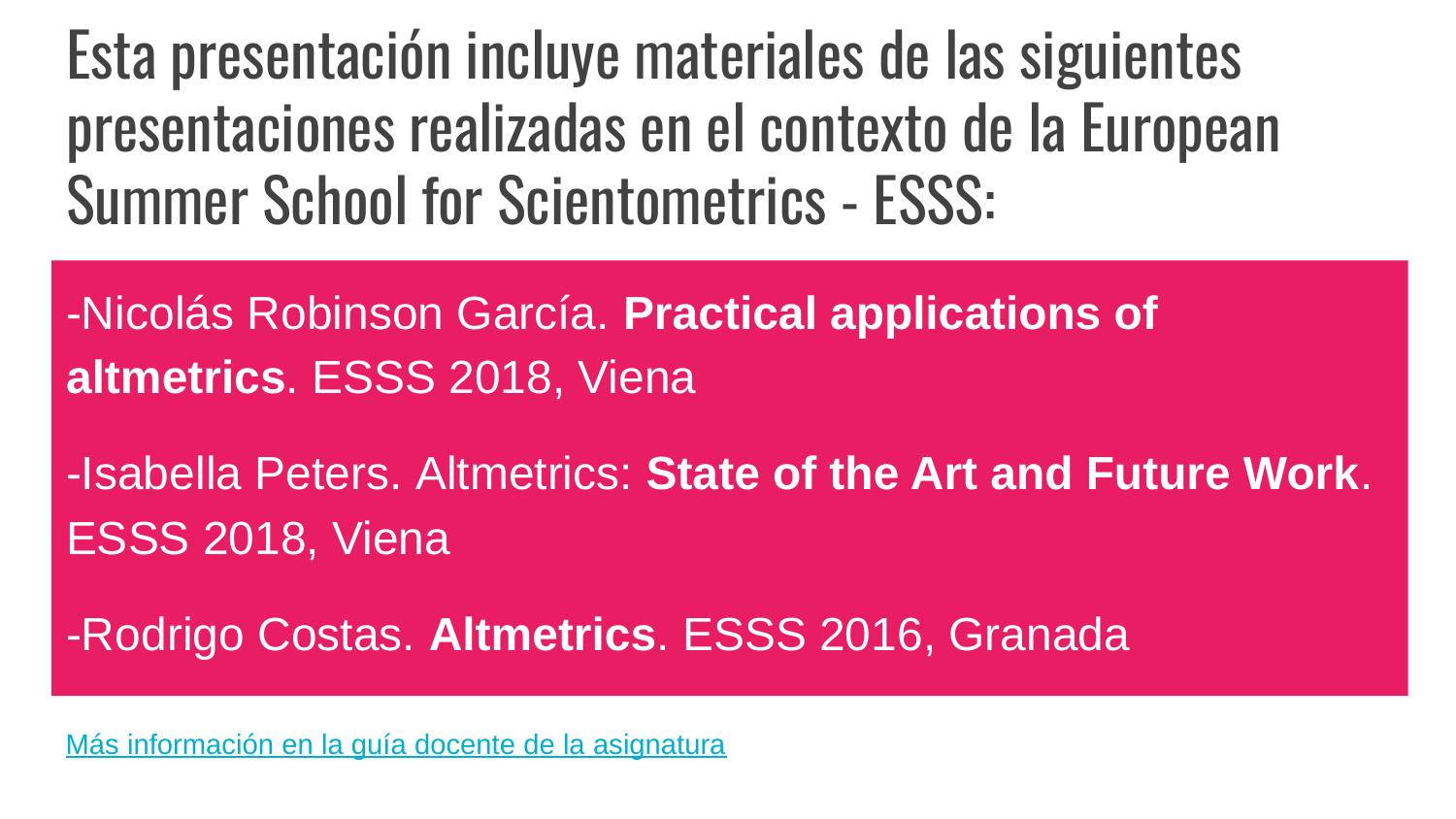

# Esta presentación incluye materiales de las siguientes presentaciones realizadas en el contexto de la European Summer School for Scientometrics - ESSS:
-Nicolás Robinson García. Practical applications of altmetrics. ESSS 2018, Viena
-Isabella Peters. Altmetrics: State of the Art and Future Work. ESSS 2018, Viena
-Rodrigo Costas. Altmetrics. ESSS 2016, Granada
Más información en la guía docente de la asignatura